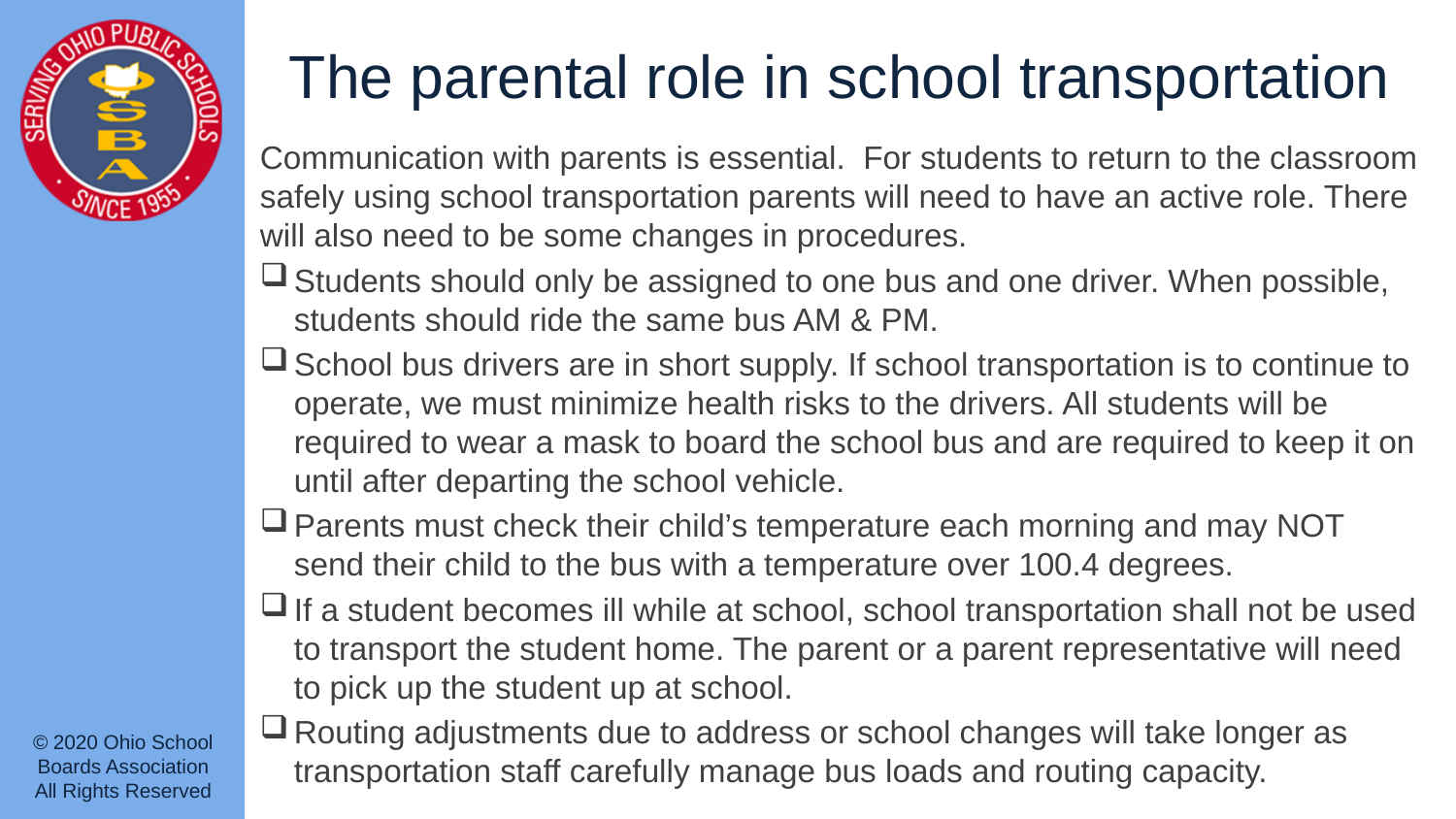

# The parental role in school transportation
Communication with parents is essential.  For students to return to the classroom safely using school transportation parents will need to have an active role. There will also need to be some changes in procedures.
Students should only be assigned to one bus and one driver. When possible, students should ride the same bus AM & PM.
School bus drivers are in short supply. If school transportation is to continue to operate, we must minimize health risks to the drivers. All students will be required to wear a mask to board the school bus and are required to keep it on until after departing the school vehicle.
Parents must check their child’s temperature each morning and may NOT send their child to the bus with a temperature over 100.4 degrees.
If a student becomes ill while at school, school transportation shall not be used to transport the student home. The parent or a parent representative will need to pick up the student up at school.
Routing adjustments due to address or school changes will take longer as transportation staff carefully manage bus loads and routing capacity.